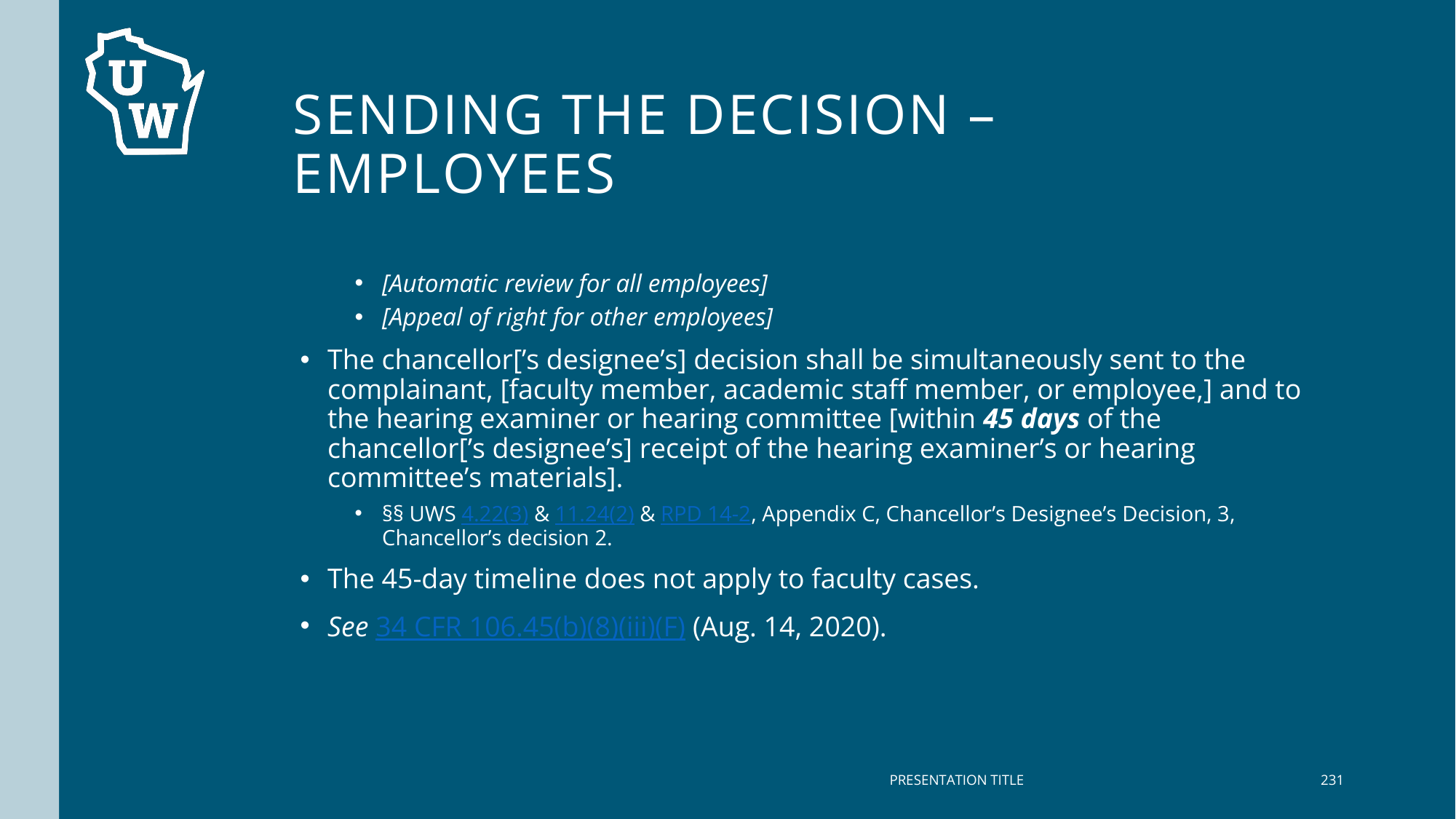

# Sending the decision – Employees
[Automatic review for all employees]
[Appeal of right for other employees]
The chancellor[’s designee’s] decision shall be simultaneously sent to the complainant, [faculty member, academic staff member, or employee,] and to the hearing examiner or hearing committee [within 45 days of the chancellor[’s designee’s] receipt of the hearing examiner’s or hearing committee’s materials].
§§ UWS 4.22(3) & 11.24(2) & RPD 14-2, Appendix C, Chancellor’s Designee’s Decision, 3, Chancellor’s decision 2.
The 45-day timeline does not apply to faculty cases.
See 34 CFR 106.45(b)(8)(iii)(F) (Aug. 14, 2020).
PRESENTATION TITLE
231